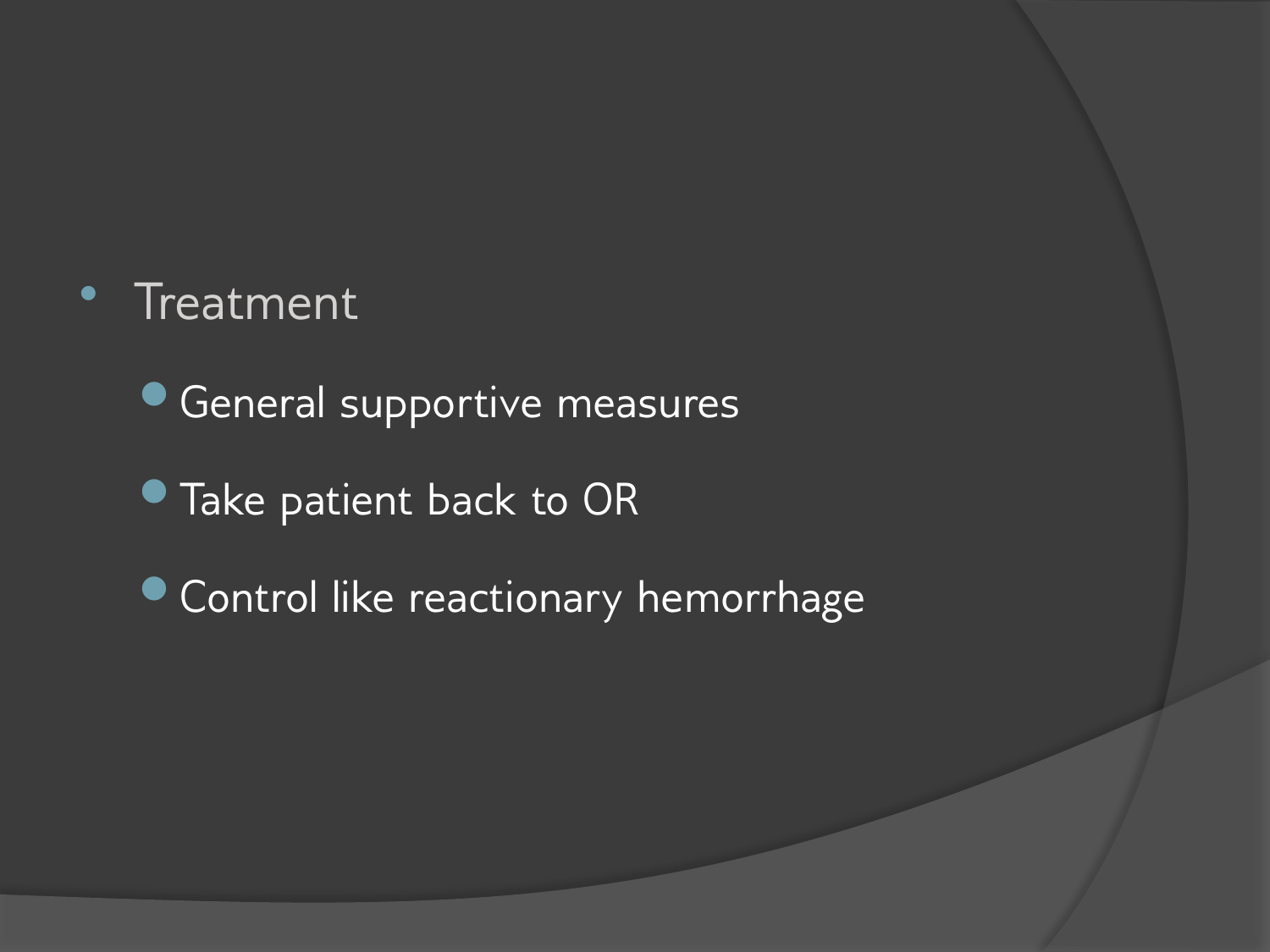

#
Treatment
General supportive measures
Take patient back to OR
Control like reactionary hemorrhage